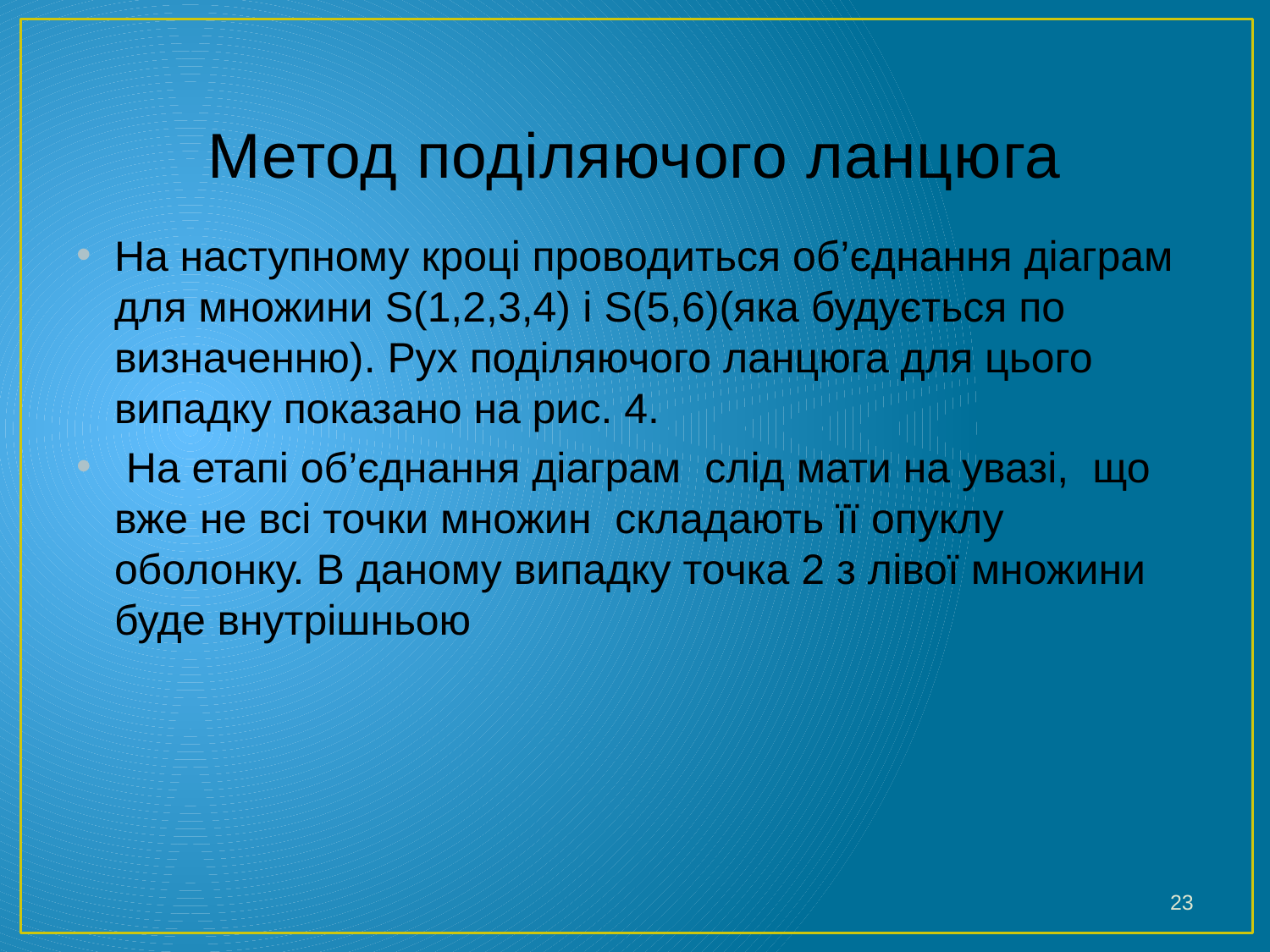

# Метод поділяючого ланцюга
На наступному кроці проводиться об’єднання діаграм для множини S(1,2,3,4) і S(5,6)(яка будується по визначенню). Рух поділяючого ланцюга для цього випадку показано на рис. 4.
 На етапі об’єднання діаграм  слід мати на увазі,  що вже не всі точки множин  складають її опуклу оболонку. В даному випадку точка 2 з лівої множини буде внутрішньою
23